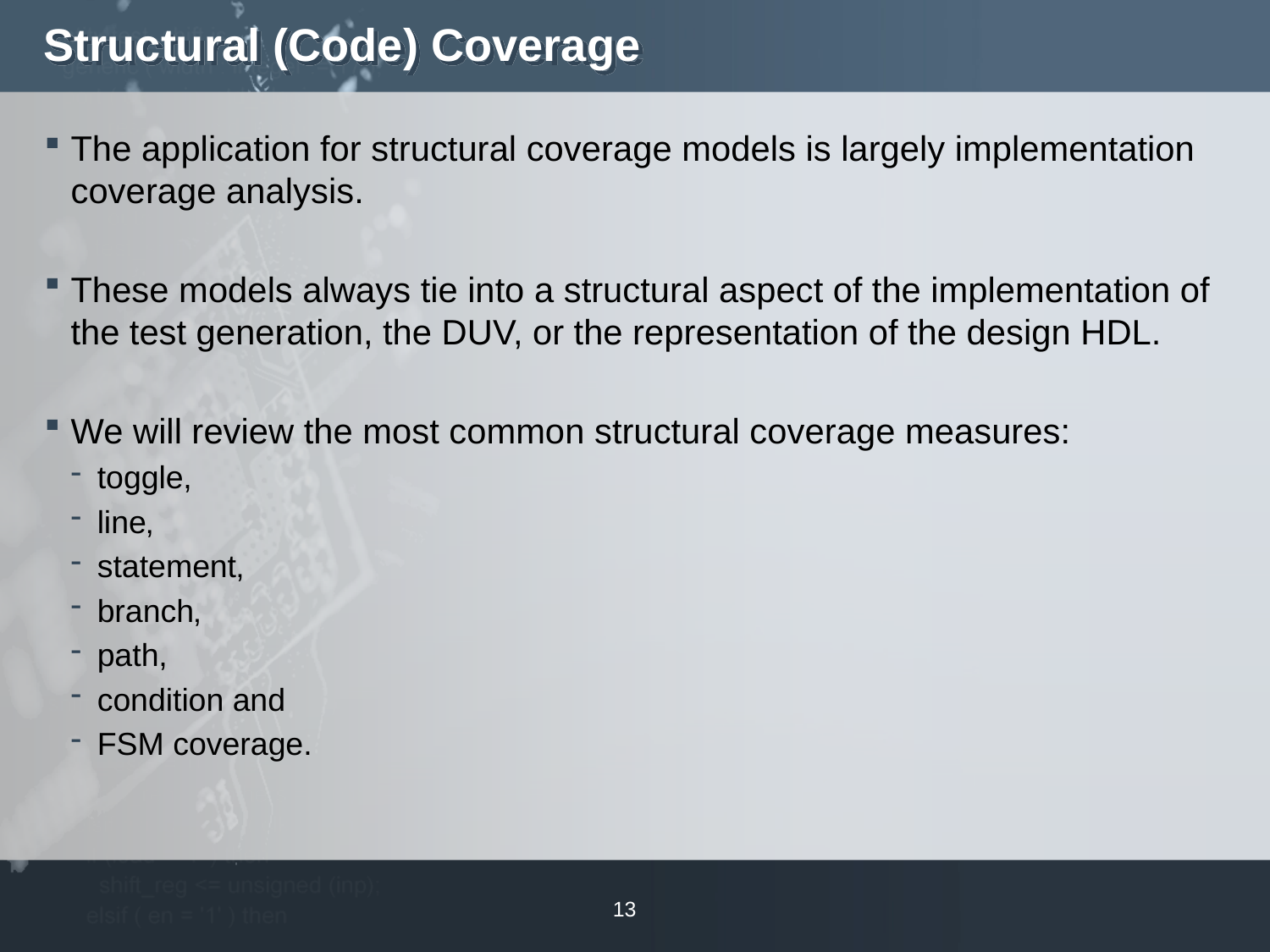

# Structural (Code) Coverage
The application for structural coverage models is largely implementation coverage analysis.

These models always tie into a structural aspect of the implementation of the test generation, the DUV, or the representation of the design HDL.

We will review the most common structural coverage measures:
toggle,
line‚
statement‚
branch‚
path,
condition and
FSM coverage.
13